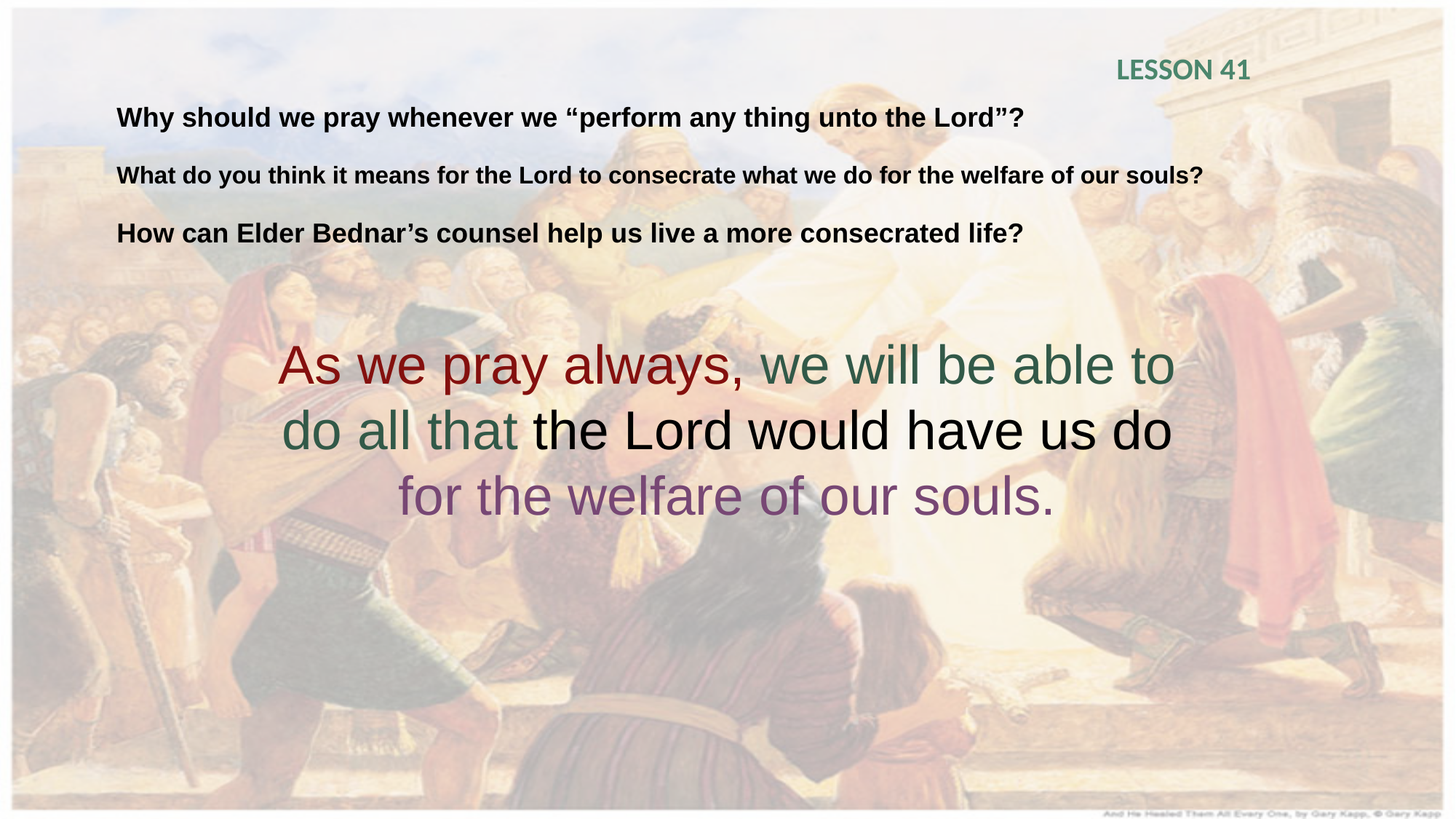

LESSON 41

Why should we pray whenever we “perform any thing unto the Lord”?
What do you think it means for the Lord to consecrate what we do for the welfare of our souls?
How can Elder Bednar’s counsel help us live a more consecrated life?
As we pray always, we will be able to do all that the Lord would have us do for the welfare of our souls.